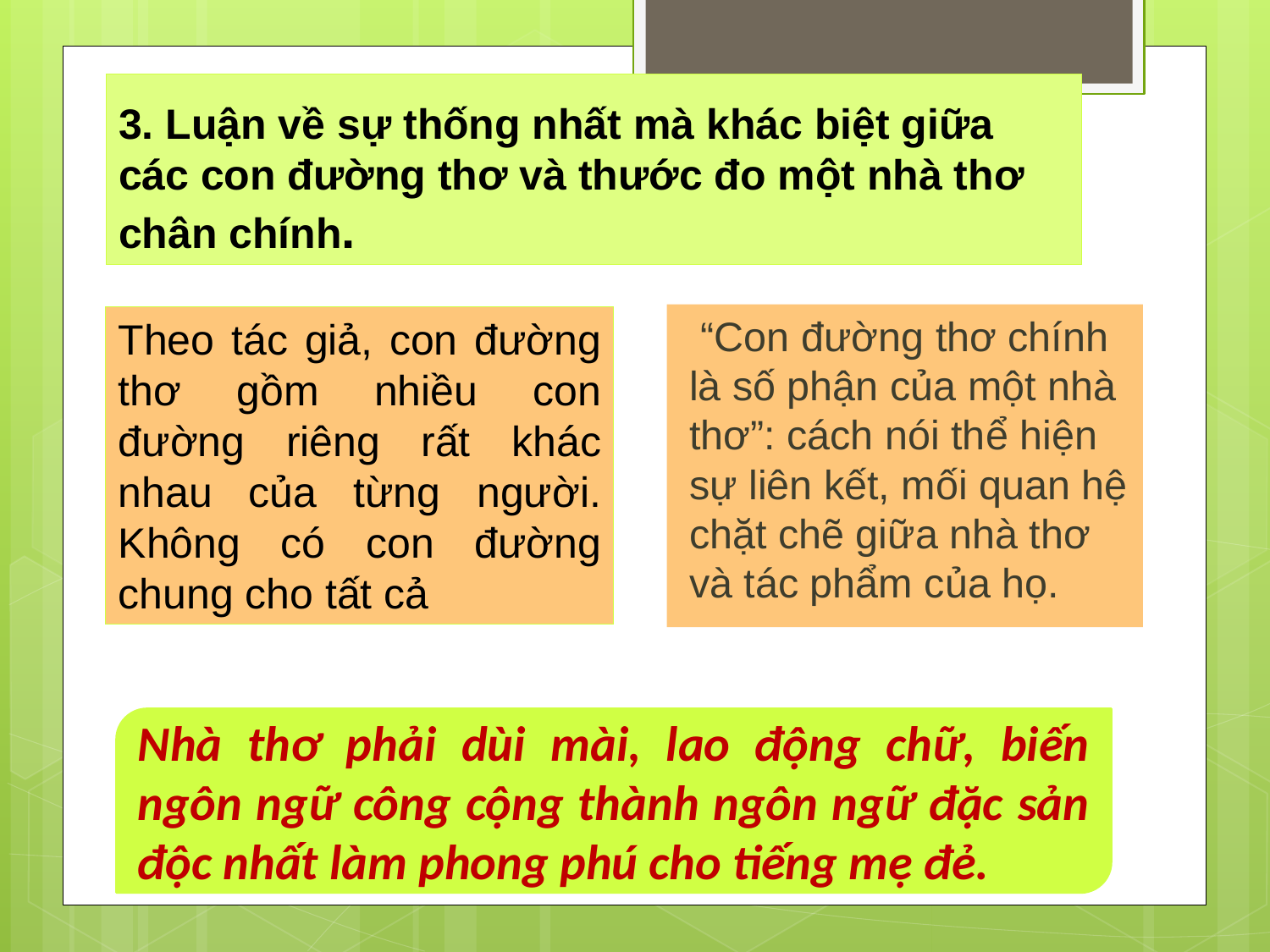

# 3. Luận về sự thống nhất mà khác biệt giữa các con đường thơ và thước đo một nhà thơ chân chính.
 “Con đường thơ chính là số phận của một nhà thơ”: cách nói thể hiện sự liên kết, mối quan hệ chặt chẽ giữa nhà thơ và tác phẩm của họ.

Theo tác giả, con đường thơ gồm nhiều con đường riêng rất khác nhau của từng người. Không có con đường chung cho tất cả
Nhà thơ phải dùi mài, lao động chữ, biến ngôn ngữ công cộng thành ngôn ngữ đặc sản độc nhất làm phong phú cho tiếng mẹ đẻ.